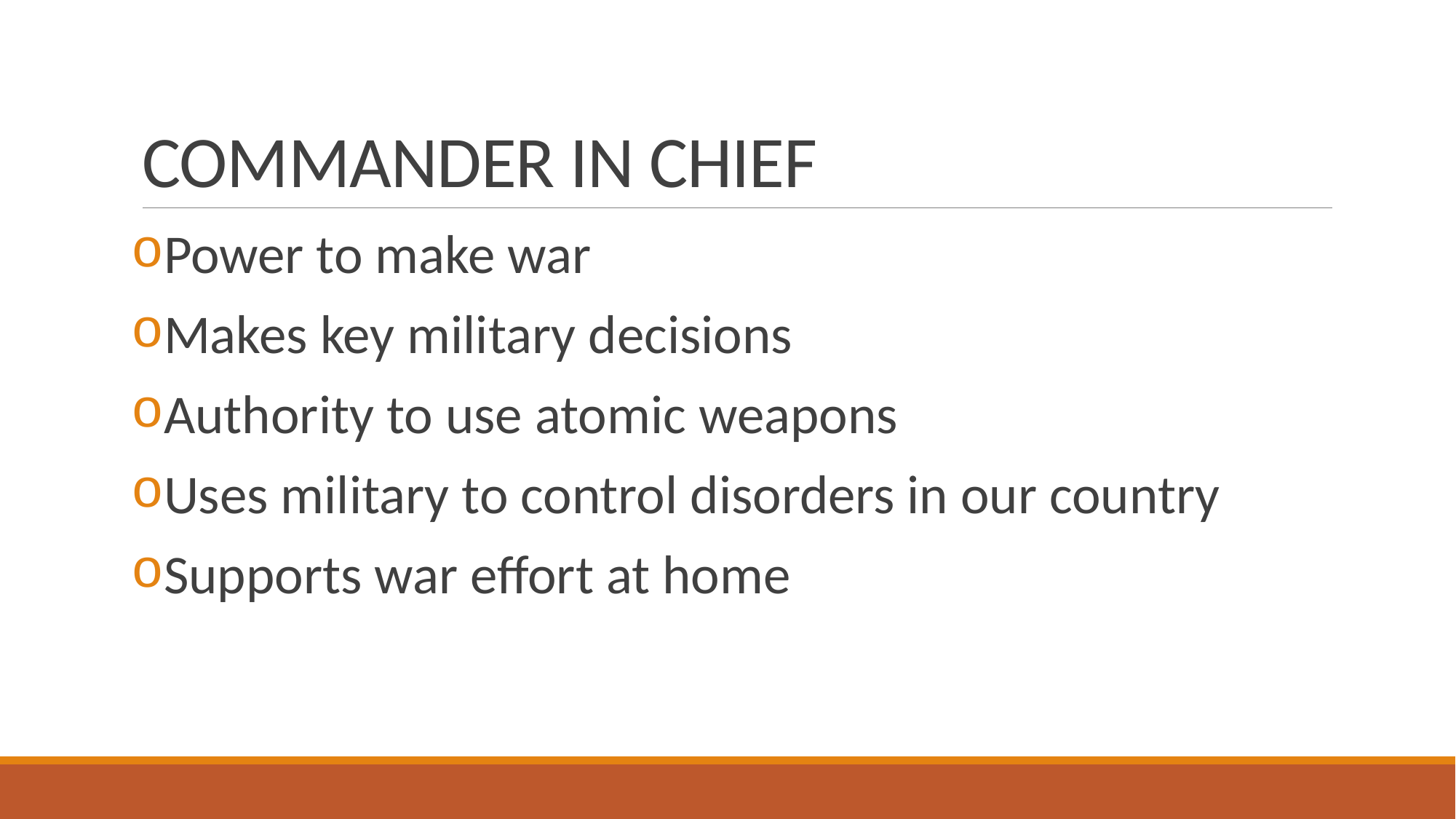

# COMMANDER IN CHIEF
Power to make war
Makes key military decisions
Authority to use atomic weapons
Uses military to control disorders in our country
Supports war effort at home